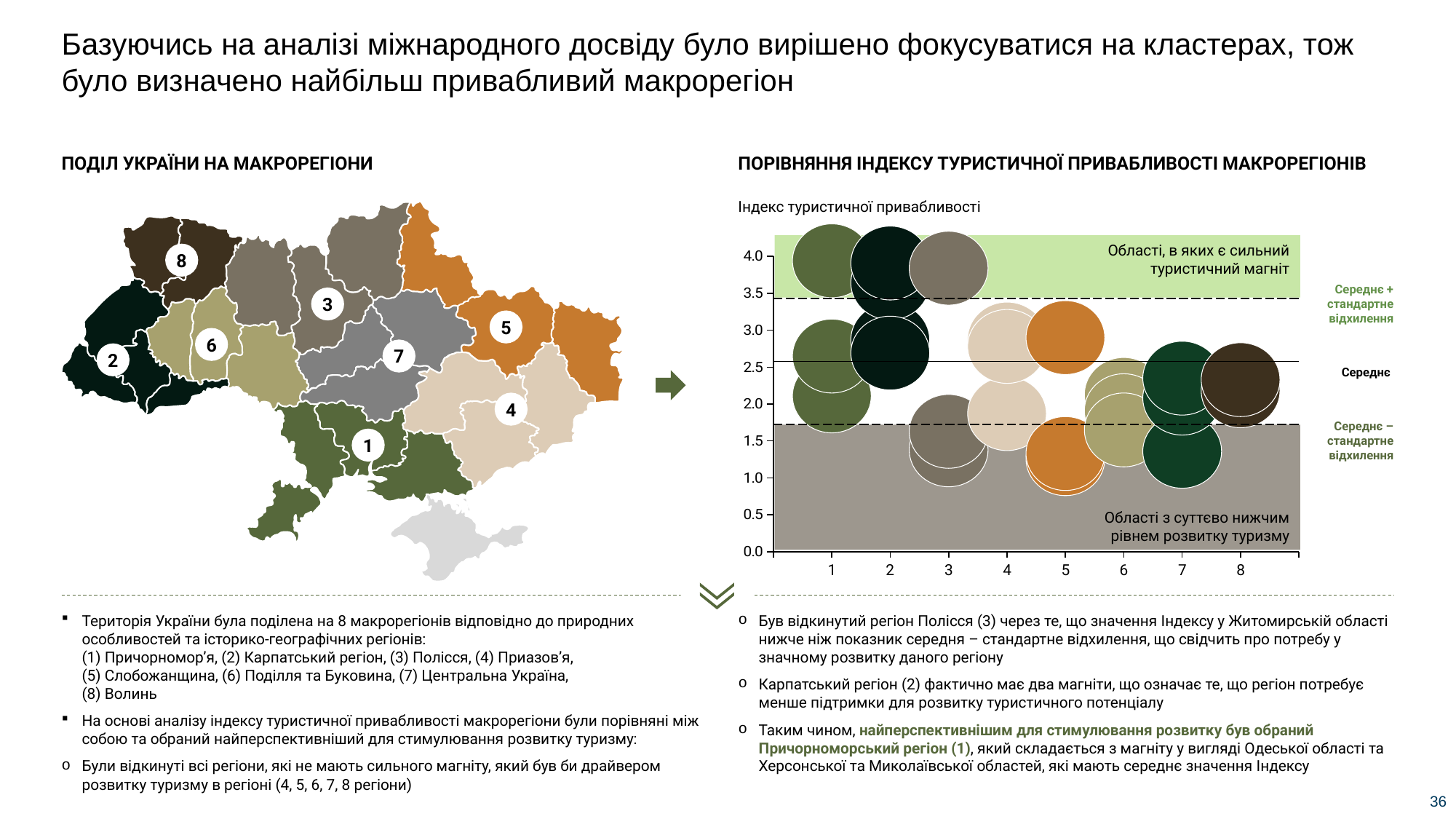

Базуючись на аналізі міжнародного досвіду було вирішено фокусуватися на кластерах, тож було визначено найбільш привабливий макрорегіон
ПОДІЛ УКРАЇНИ НА МАКРОРЕГІОНИ
ПОРІВНЯННЯ ІНДЕКСУ ТУРИСТИЧНОЇ ПРИВАБЛИВОСТІ МАКРОРЕГІОНІВ

8
3
5
6
7
2
4
1
Індекс туристичної привабливості

### Chart

| Category |  |
|---|---|
Області, в яких є сильний
туристичний магніт
Середнє + стандартне відхилення
Середнє

Середнє – стандартне відхилення
Області з суттєво нижчим
рівнем розвитку туризму

1
2
3
4
5
6
7
8
Територія України була поділена на 8 макрорегіонів відповідно до природних особливостей та історико-географічних регіонів:
(1) Причорномор’я, (2) Карпатський регіон, (3) Полісся, (4) Приазов’я,
(5) Слобожанщина, (6) Поділля та Буковина, (7) Центральна Україна,
(8) Волинь
На основі аналізу індексу туристичної привабливості макрорегіони були порівняні між собою та обраний найперспективніший для стимулювання розвитку туризму:
Були відкинуті всі регіони, які не мають сильного магніту, який був би драйвером розвитку туризму в регіоні (4, 5, 6, 7, 8 регіони)
Був відкинутий регіон Полісся (3) через те, що значення Індексу у Житомирській області нижче ніж показник середня – стандартне відхилення, що свідчить про потребу у значному розвитку даного регіону
Карпатський регіон (2) фактично має два магніти, що означає те, що регіон потребує менше підтримки для розвитку туристичного потенціалу
Таким чином, найперспективнішим для стимулювання розвитку був обраний Причорноморський регіон (1), який складається з магніту у вигляді Одеської області та Херсонської та Миколаївської областей, які мають середнє значення Індексу